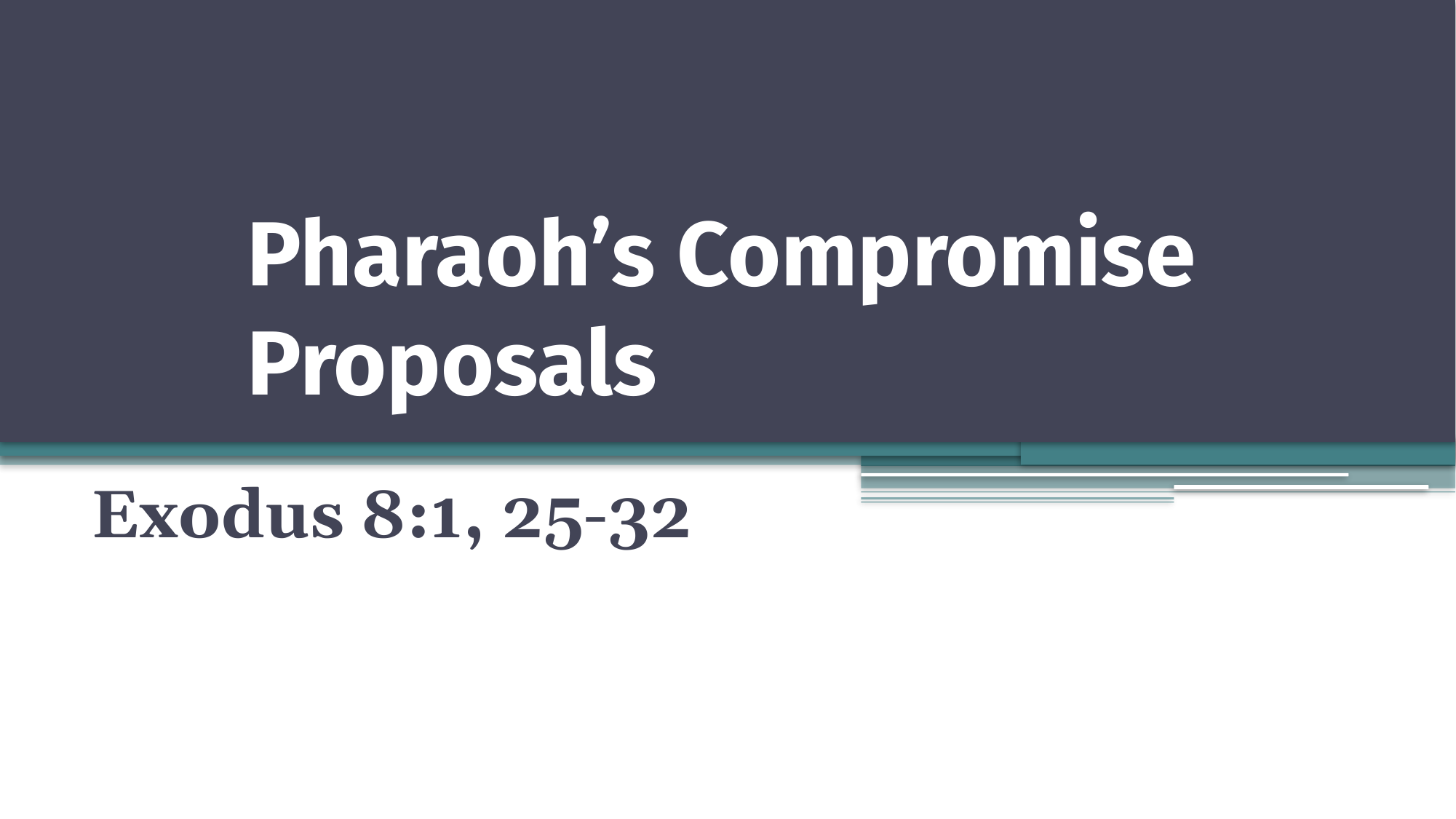

# Pharaoh’s Compromise Proposals
Exodus 8:1, 25-32